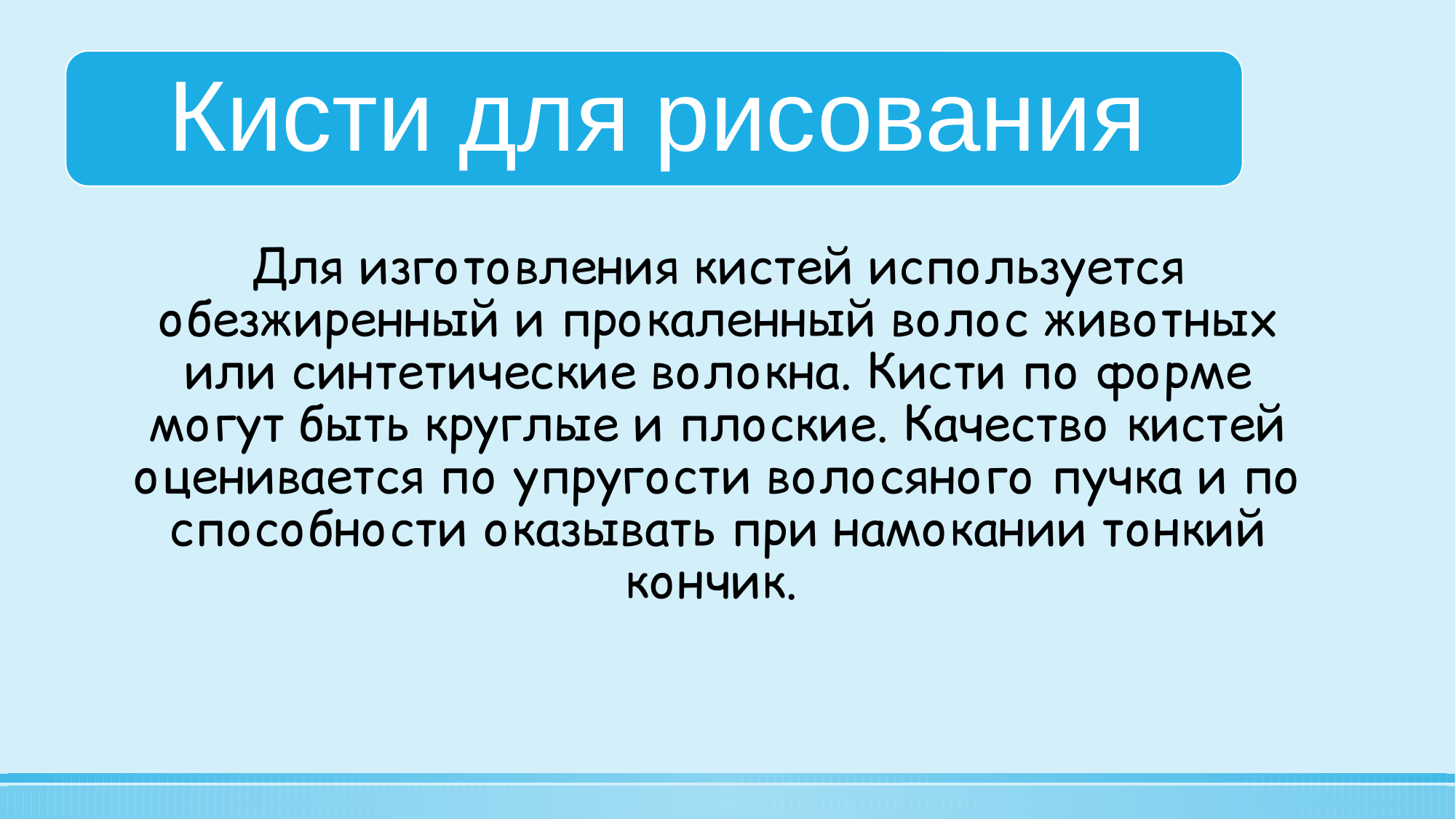

Кисти для рисования
Для изготовления кистей используется обезжиренный и прокаленный волос животных или синтетические волокна. Кисти по форме могут быть круглые и плоские. Качество кистей оценивается по упругости волосяного пучка и по способности оказывать при намокании тонкий кончик.